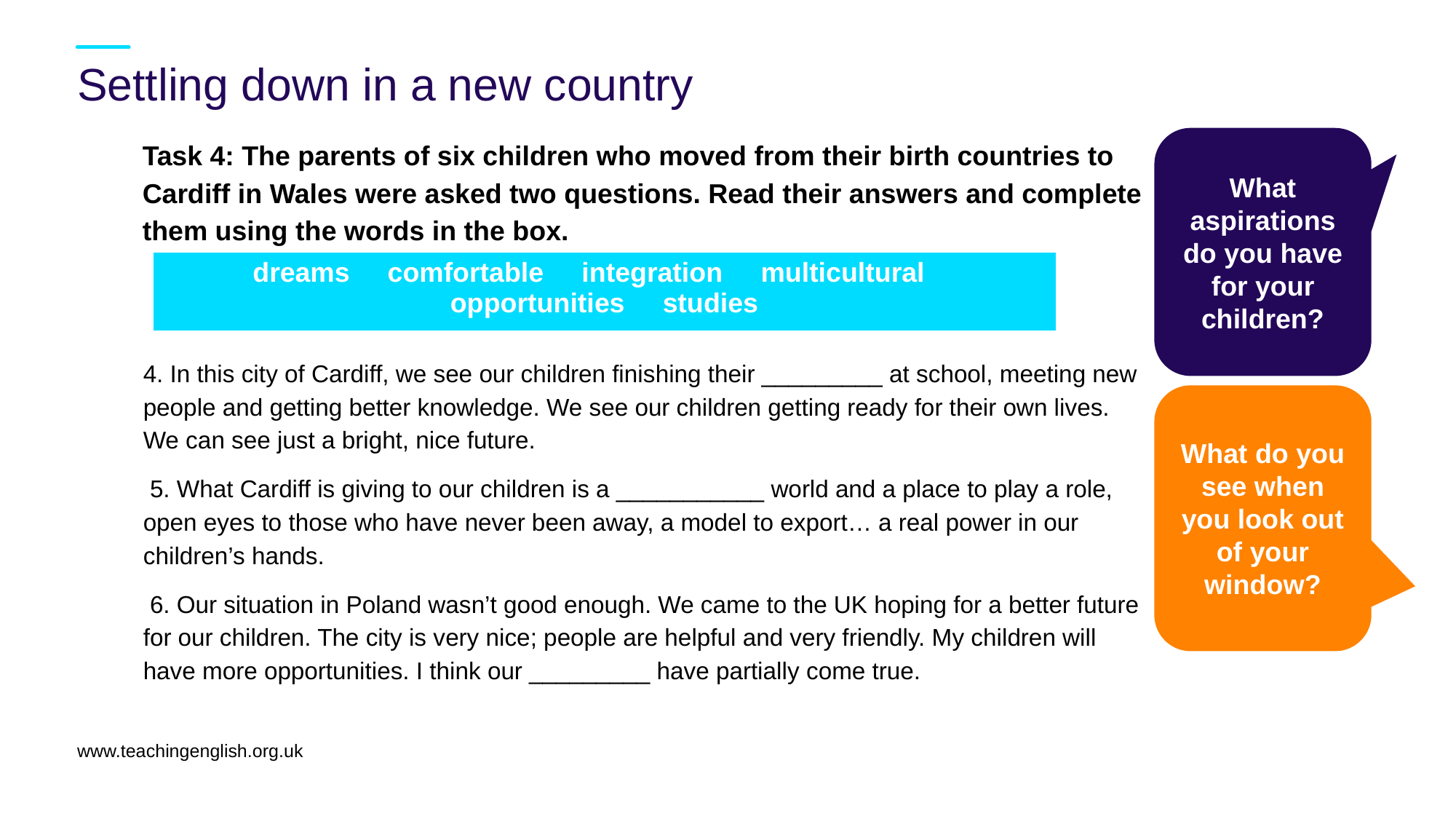

# Settling down in a new country

Task 4: The parents of six children who moved from their birth countries to Cardiff in Wales were asked two questions. Read their answers and complete them using the words in the box.

What aspirations do you have for your children?

| dreams comfortable integration multicultural opportunities studies |
| --- |
4. In this city of Cardiff, we see our children finishing their _________ at school, meeting new people and getting better knowledge. We see our children getting ready for their own lives. We can see just a bright, nice future.
 5. What Cardiff is giving to our children is a ___________ world and a place to play a role, open eyes to those who have never been away, a model to export… a real power in our children’s hands.
 6. Our situation in Poland wasn’t good enough. We came to the UK hoping for a better future for our children. The city is very nice; people are helpful and very friendly. My children will have more opportunities. I think our _________ have partially come true.
What do you see when you look out of your window?
www.teachingenglish.org.uk